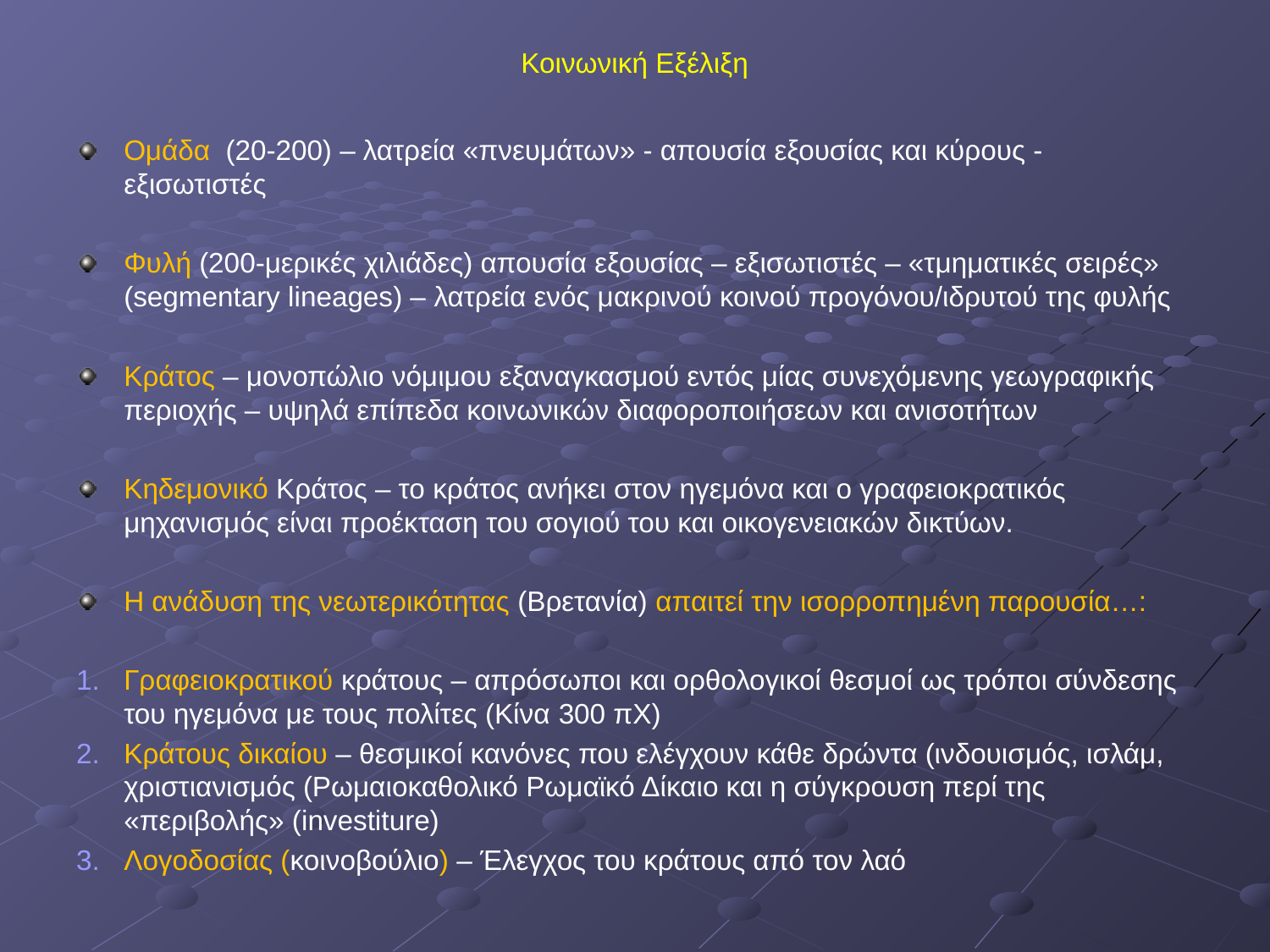

# Κοινωνική Εξέλιξη
Ομάδα  (20-200) – λατρεία «πνευμάτων» - απουσία εξουσίας και κύρους - εξισωτιστές

Φυλή (200-μερικές χιλιάδες) απουσία εξουσίας – εξισωτιστές – «τμηματικές σειρές» (segmentary lineages) – λατρεία ενός μακρινού κοινού προγόνου/ιδρυτού της φυλής

Κράτος – μονοπώλιο νόμιμου εξαναγκασμού εντός μίας συνεχόμενης γεωγραφικής περιοχής – υψηλά επίπεδα κοινωνικών διαφοροποιήσεων και ανισοτήτων

Κηδεμονικό Κράτος – το κράτος ανήκει στον ηγεμόνα και ο γραφειοκρατικός μηχανισμός είναι προέκταση του σογιού του και οικογενειακών δικτύων.

Η ανάδυση της νεωτερικότητας (Βρετανία) απαιτεί την ισορροπημένη παρουσία…:

Γραφειοκρατικού κράτους – απρόσωποι και ορθολογικοί θεσμοί ως τρόποι σύνδεσης του ηγεμόνα με τους πολίτες (Κίνα 300 πΧ)
Κράτους δικαίου – θεσμικοί κανόνες που ελέγχουν κάθε δρώντα (ινδουισμός, ισλάμ, χριστιανισμός (Ρωμαιοκαθολικό Ρωμαϊκό Δίκαιο και η σύγκρουση περί της «περιβολής» (investiture)
Λογοδοσίας (κοινοβούλιο) – Έλεγχος του κράτους από τον λαό